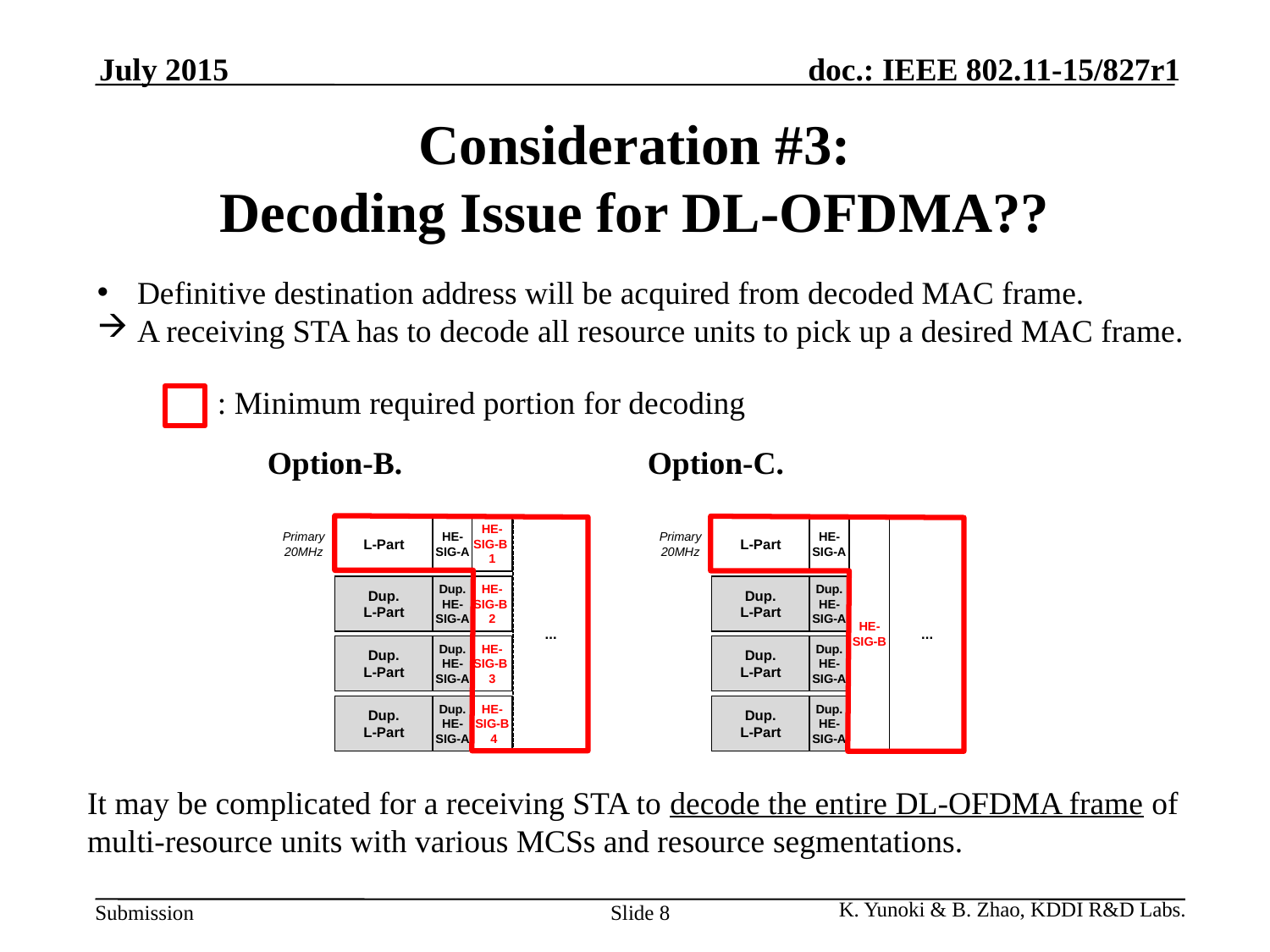

July 2015
# Consideration #3: Decoding Issue for DL-OFDMA??
Definitive destination address will be acquired from decoded MAC frame.
A receiving STA has to decode all resource units to pick up a desired MAC frame.
: Minimum required portion for decoding

Option-B.
Option-C.

L-Part
HE-
SIG-A
HE-
SIG-B
...
HE-
SIG-B
1
Primary
20MHz
L-Part
HE-
SIG-A
...
Primary
20MHz
Dup.
L-Part
Dup.
HE-
SIG-A
HE-
SIG-B
2
Dup.
L-Part
Dup.
HE-
SIG-A
Dup.
L-Part
Dup.
HE-
SIG-A
HE-
SIG-B
3
Dup.
L-Part
Dup.
HE-
SIG-A
Dup.
L-Part
Dup.
HE-
SIG-A
HE-
SIG-B
 4
Dup.
L-Part
Dup.
HE-
SIG-A
It may be complicated for a receiving STA to decode the entire DL-OFDMA frame of multi-resource units with various MCSs and resource segmentations.
K. Yunoki & B. Zhao, KDDI R&D Labs.
Slide 8